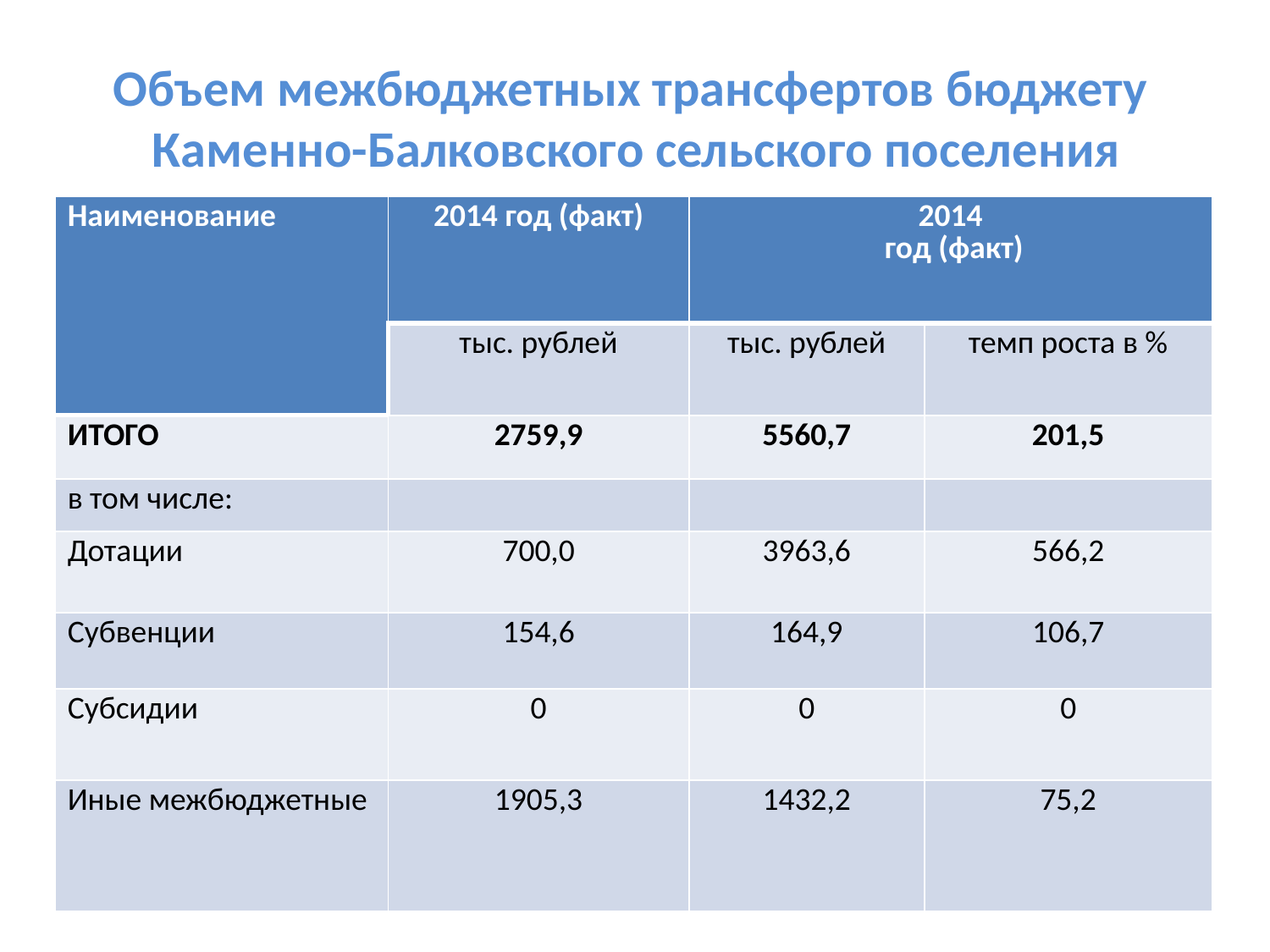

# Объем межбюджетных трансфертов бюджету  Каменно-Балковского сельского поселения
| Наименование | 2014 год (факт) | 2014 год (факт) |  |
| --- | --- | --- | --- |
|  | тыс. рублей | тыс. рублей | темп роста в % |
| ИТОГО | 2759,9 | 5560,7 | 201,5 |
| в том числе: |  |  |  |
| Дотации | 700,0 | 3963,6 | 566,2 |
| Субвенции | 154,6 | 164,9 | 106,7 |
| Субсидии | 0 | 0 | 0 |
| Иные межбюджетные | 1905,3 | 1432,2 | 75,2 |